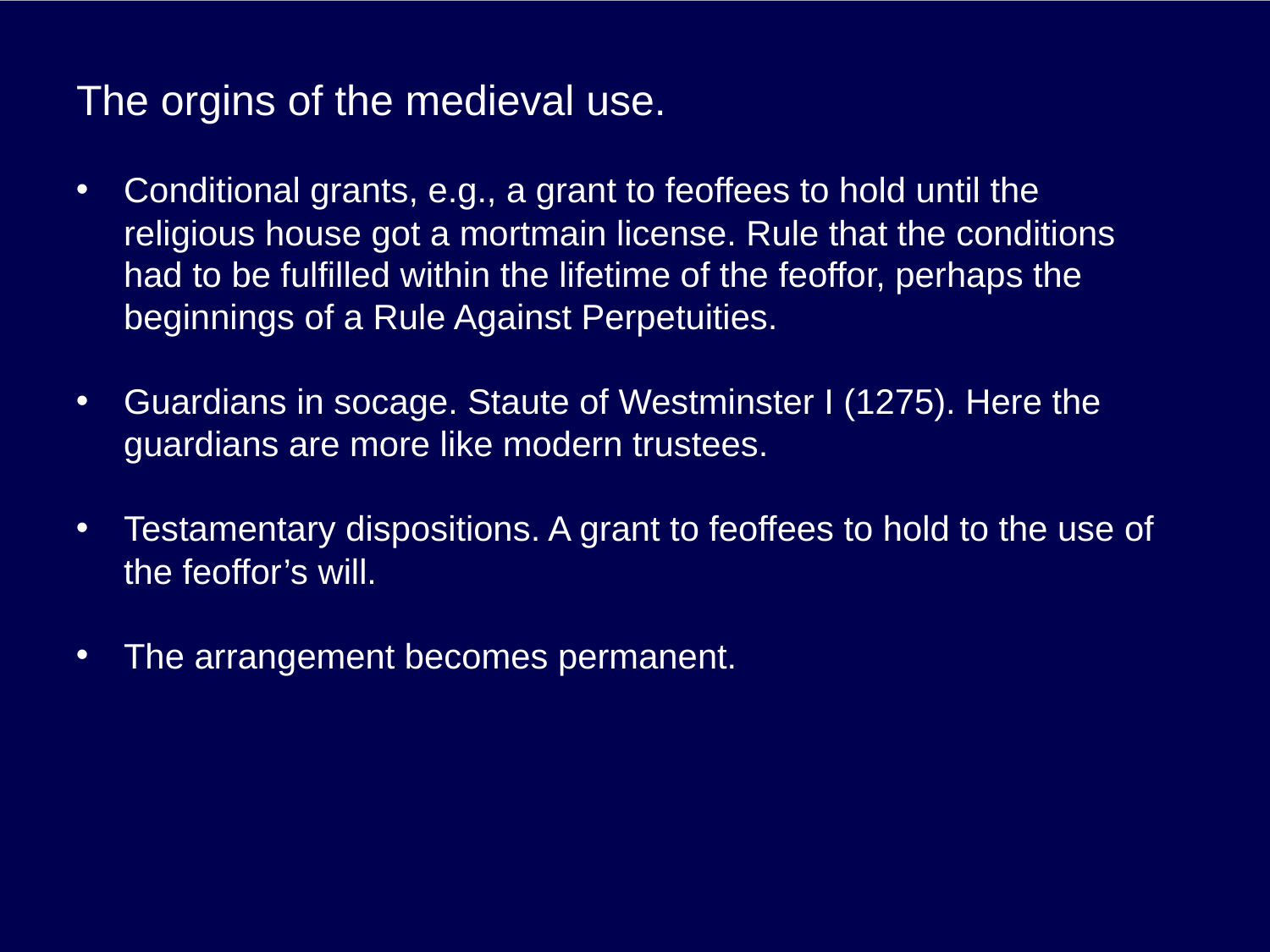

# The orgins of the medieval use.
Conditional grants, e.g., a grant to feoffees to hold until the religious house got a mortmain license. Rule that the conditions had to be fulfilled within the lifetime of the feoffor, perhaps the beginnings of a Rule Against Perpetuities.

Guardians in socage. Staute of Westminster I (1275). Here the guardians are more like modern trustees.

Testamentary dispositions. A grant to feoffees to hold to the use of the feoffor’s will.

The arrangement becomes permanent.